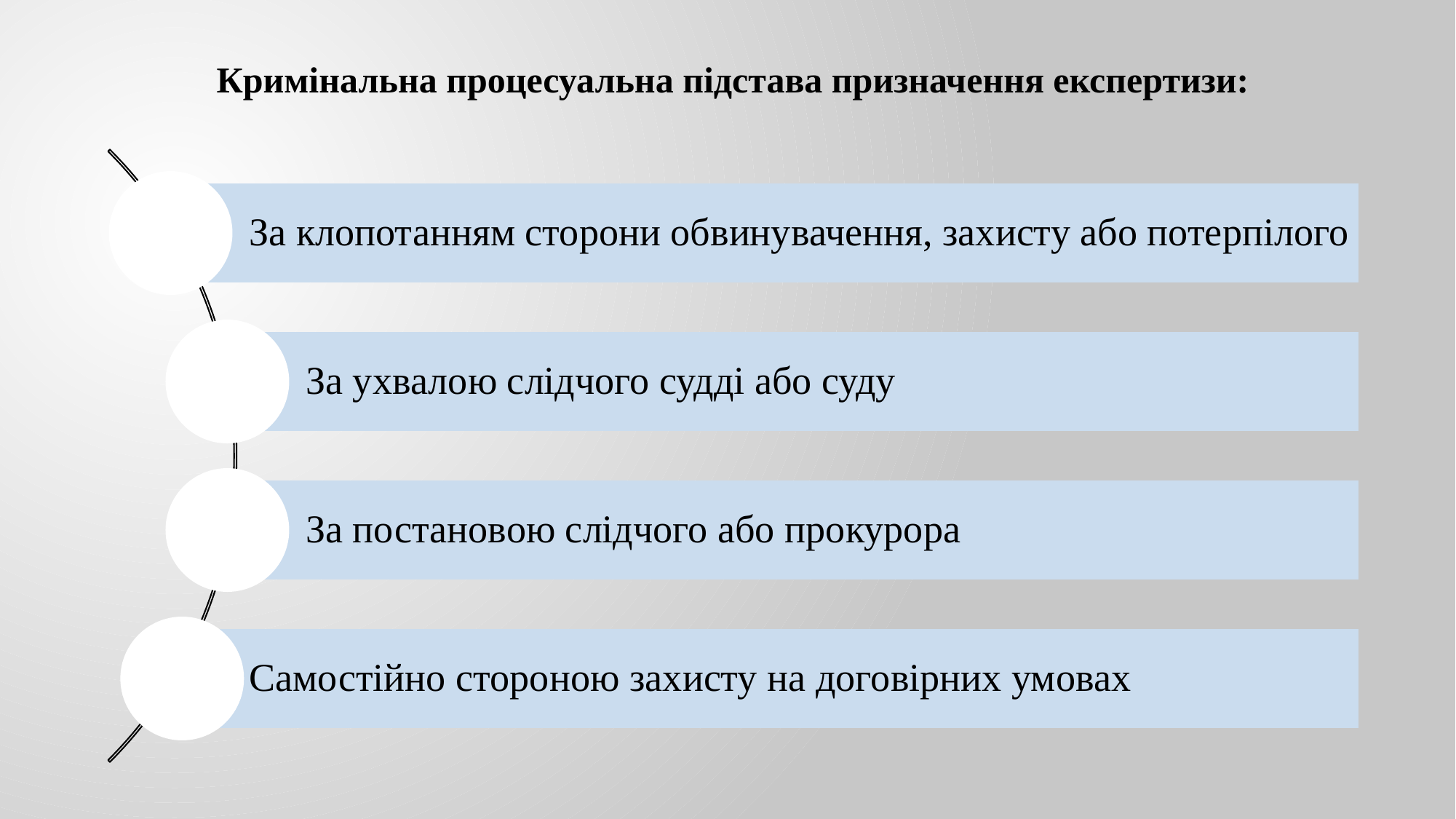

Кримінальна процесуальна підстава призначення експертизи:

За клопотанням сторони обвинувачення, захисту або потерпілого
За ухвалою слідчого судді або суду
За постановою слідчого або прокурора
Самостійно стороною захисту на договірних умовах